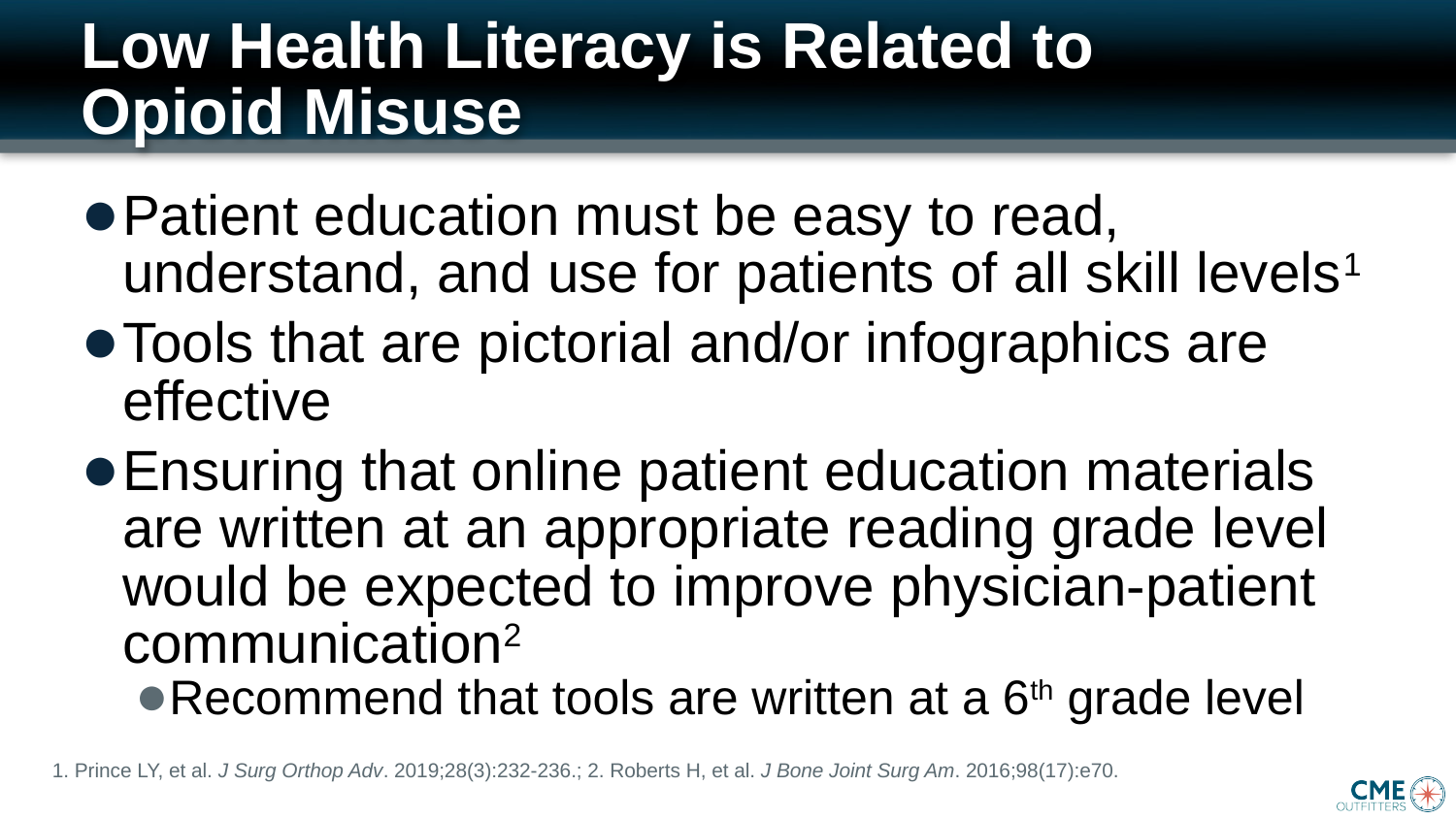

# Low Health Literacy is Related to Opioid Misuse
Patient education must be easy to read, understand, and use for patients of all skill levels1
Tools that are pictorial and/or infographics are effective
Ensuring that online patient education materials are written at an appropriate reading grade level would be expected to improve physician-patient communication2
Recommend that tools are written at a 6th grade level
1. Prince LY, et al. J Surg Orthop Adv. 2019;28(3):232-236.; 2. Roberts H, et al. J Bone Joint Surg Am. 2016;98(17):e70.